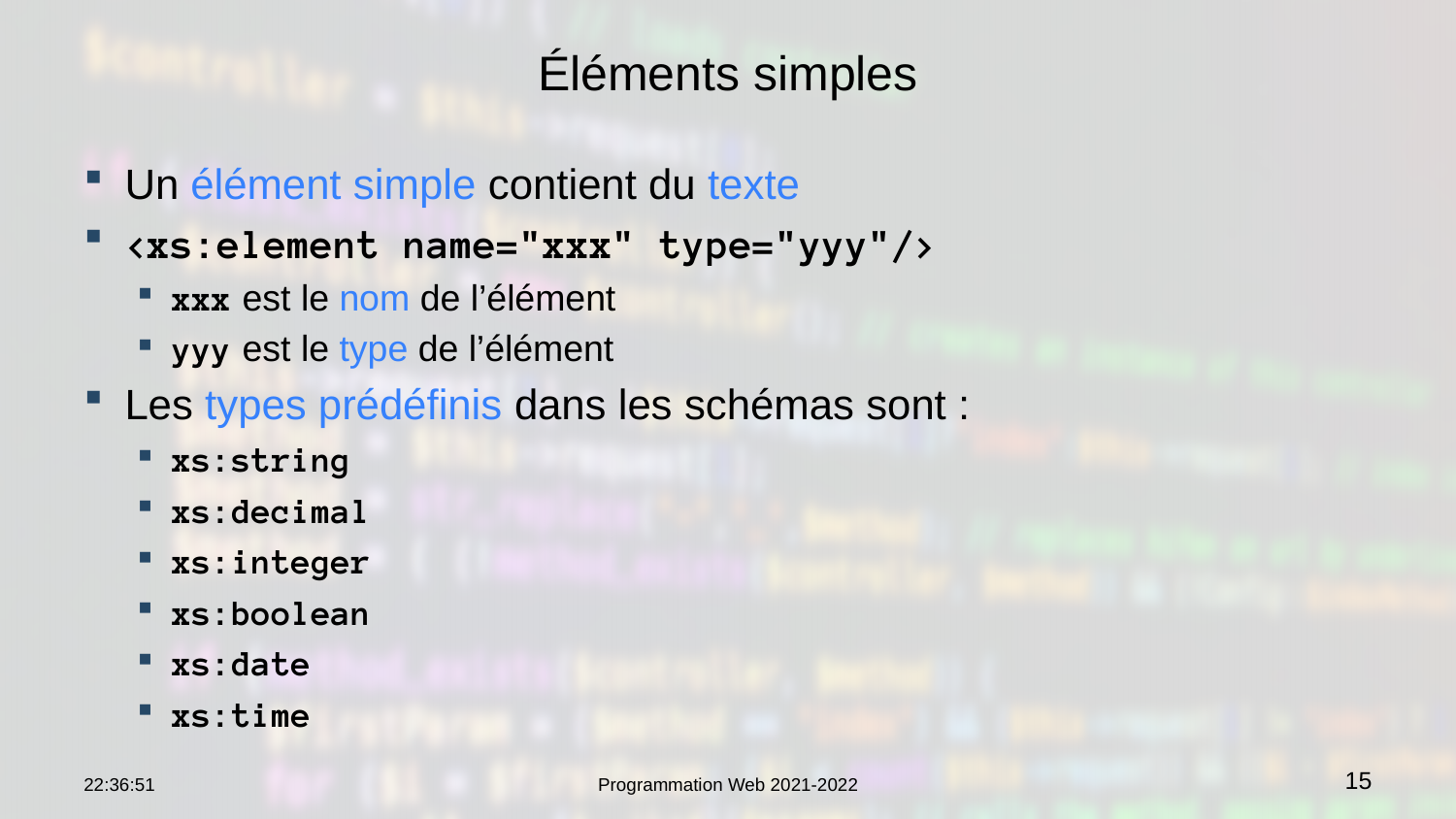

# Éléments simples
Un élément simple contient du texte
<xs:element name="xxx" type="yyy"/>
xxx est le nom de l’élément
yyy est le type de l’élément
Les types prédéfinis dans les schémas sont :
xs:string
xs:decimal
xs:integer
xs:boolean
xs:date
xs:time

22:36:51
Programmation Web 2021-2022
15